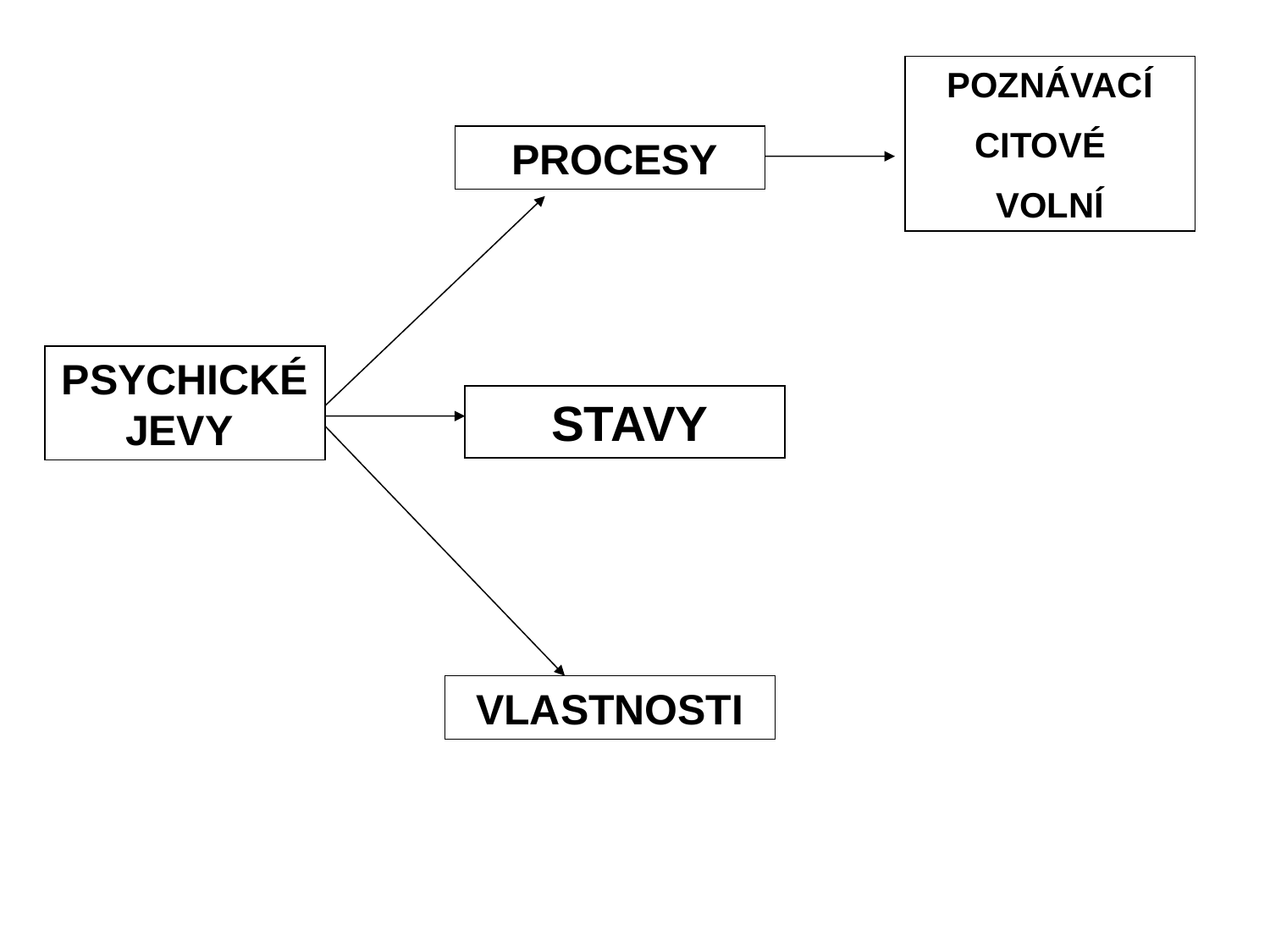

POZNÁVACÍ
CITOVÉ
VOLNÍ
 PROCESY

PSYCHICKÉ
JEVY
 STAVY

VLASTNOSTI